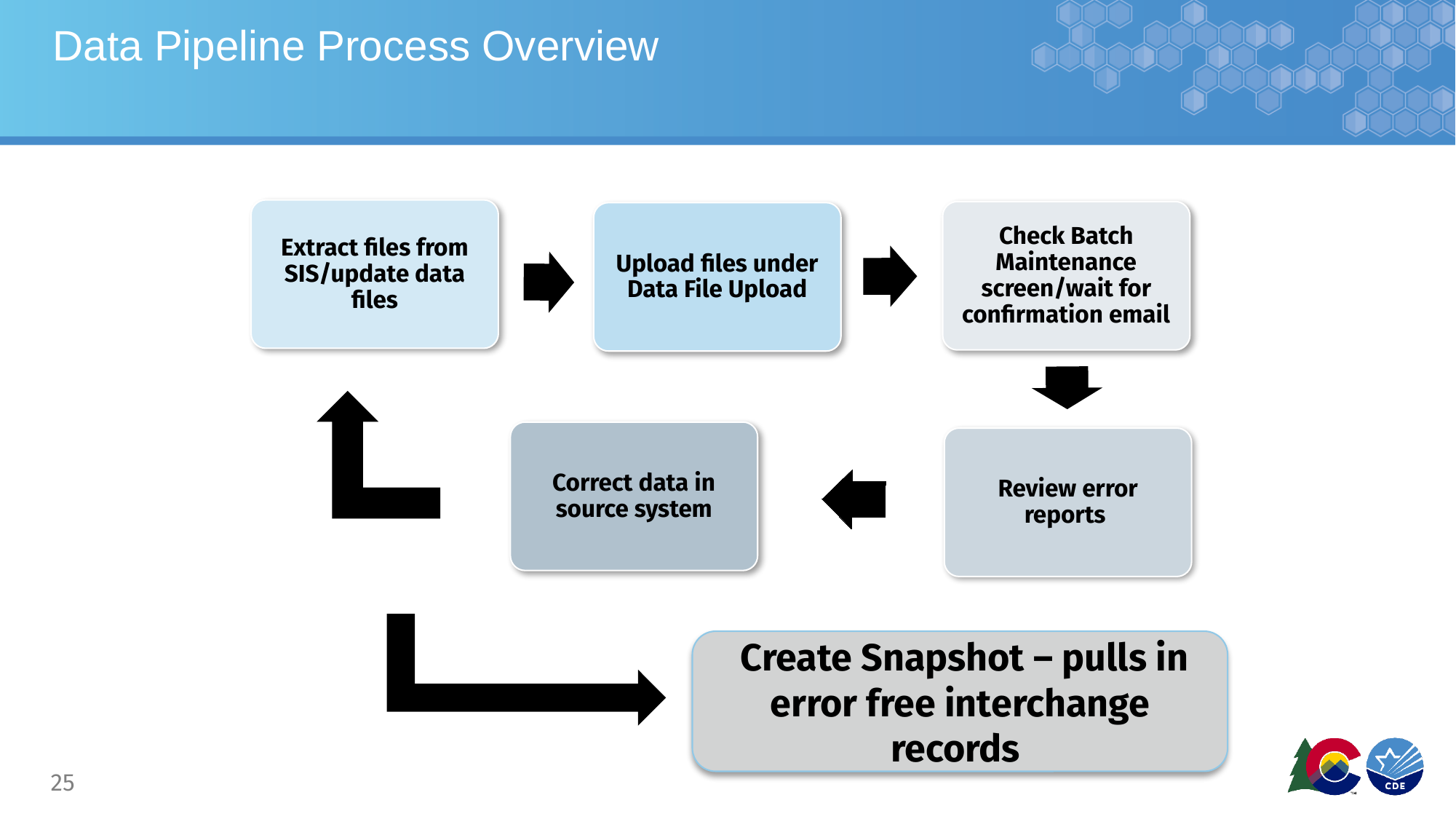

# Data Pipeline Process Overview
Extract files from SIS/update data files
Check Batch Maintenance screen/wait for confirmation email
Upload files under Data File Upload

Correct data in source system
Review error reports

 Create Snapshot – pulls in error free interchange records
25